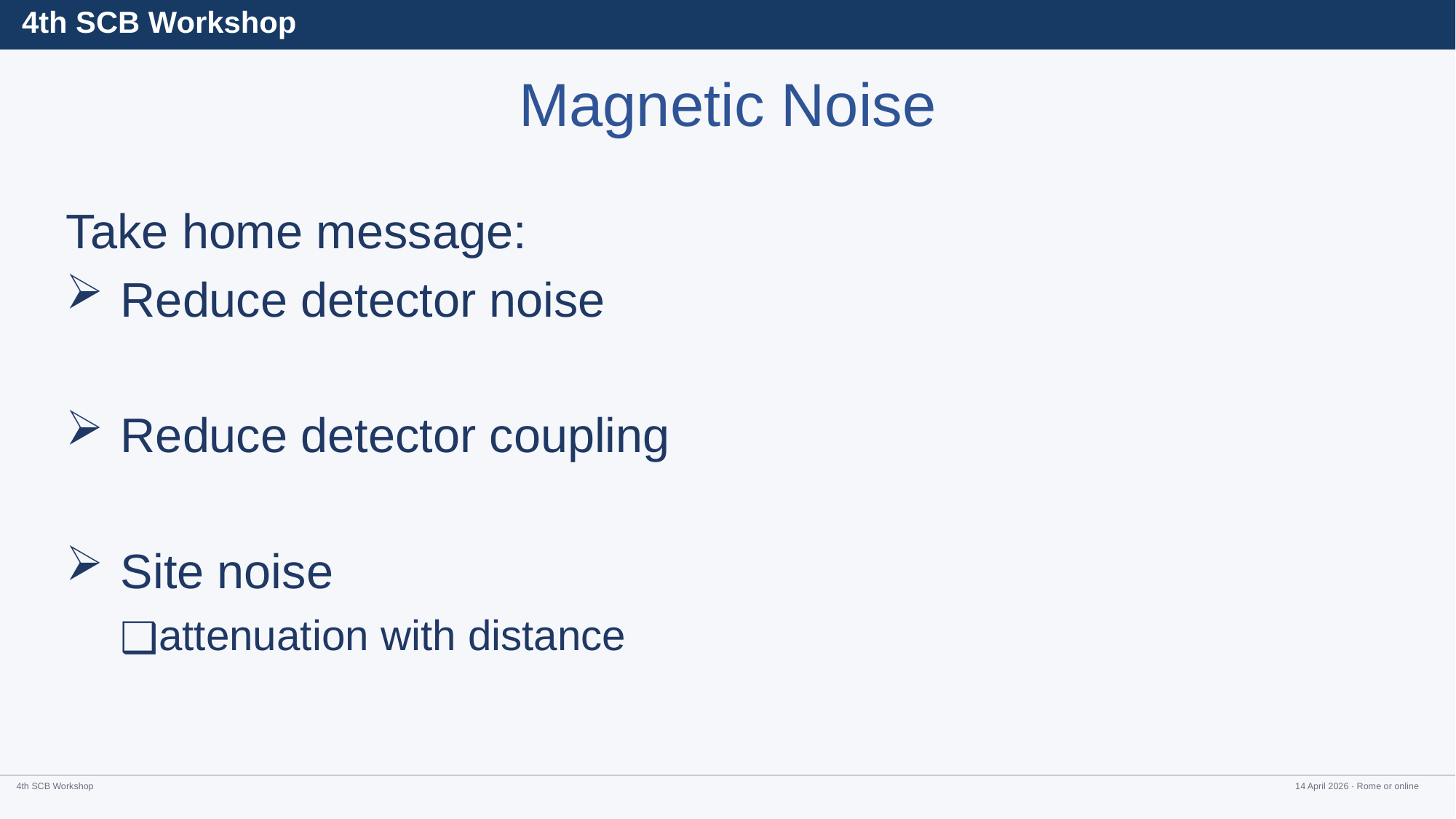

# Magnetic Noise
Take home message:
Reduce detector noise

Reduce detector coupling

Site noise
attenuation with distance